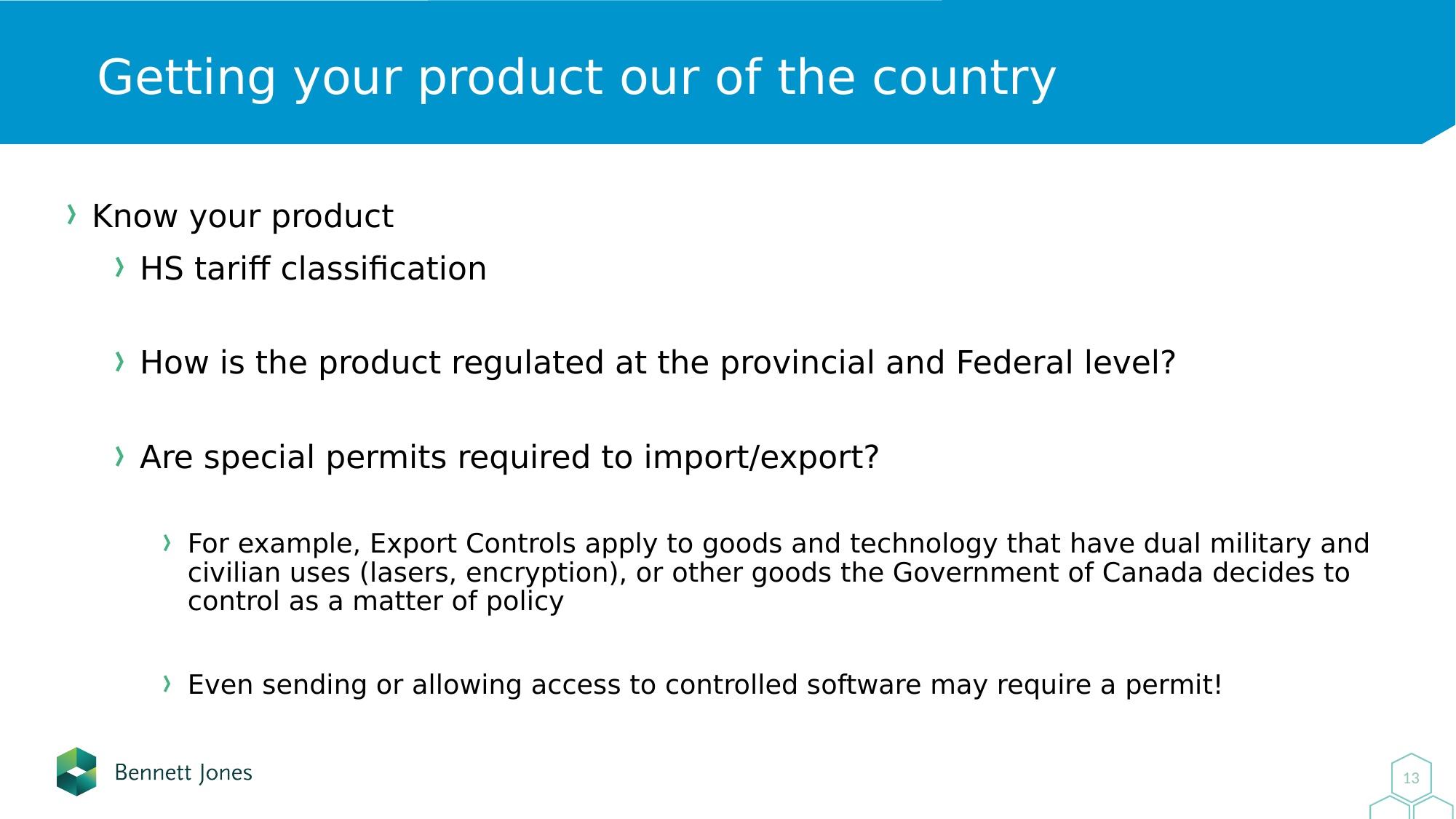

# Getting your product our of the country
Know your product
HS tariff classification

How is the product regulated at the provincial and Federal level?

Are special permits required to import/export?

For example, Export Controls apply to goods and technology that have dual military and civilian uses (lasers, encryption), or other goods the Government of Canada decides to control as a matter of policy

Even sending or allowing access to controlled software may require a permit!

13